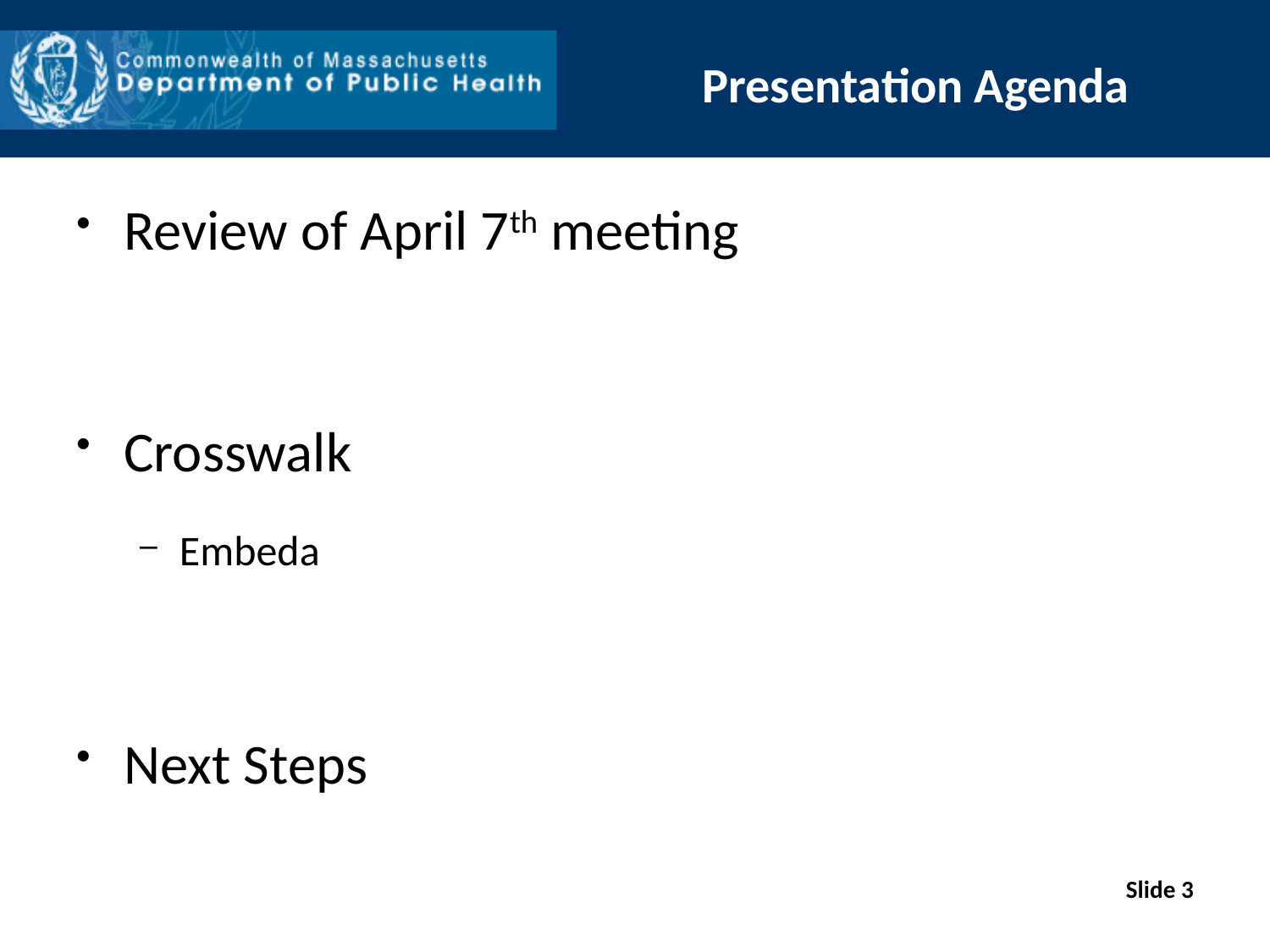

Presentation Agenda
Review of April 7th meeting

Crosswalk
Embeda

Next Steps
Slide 3